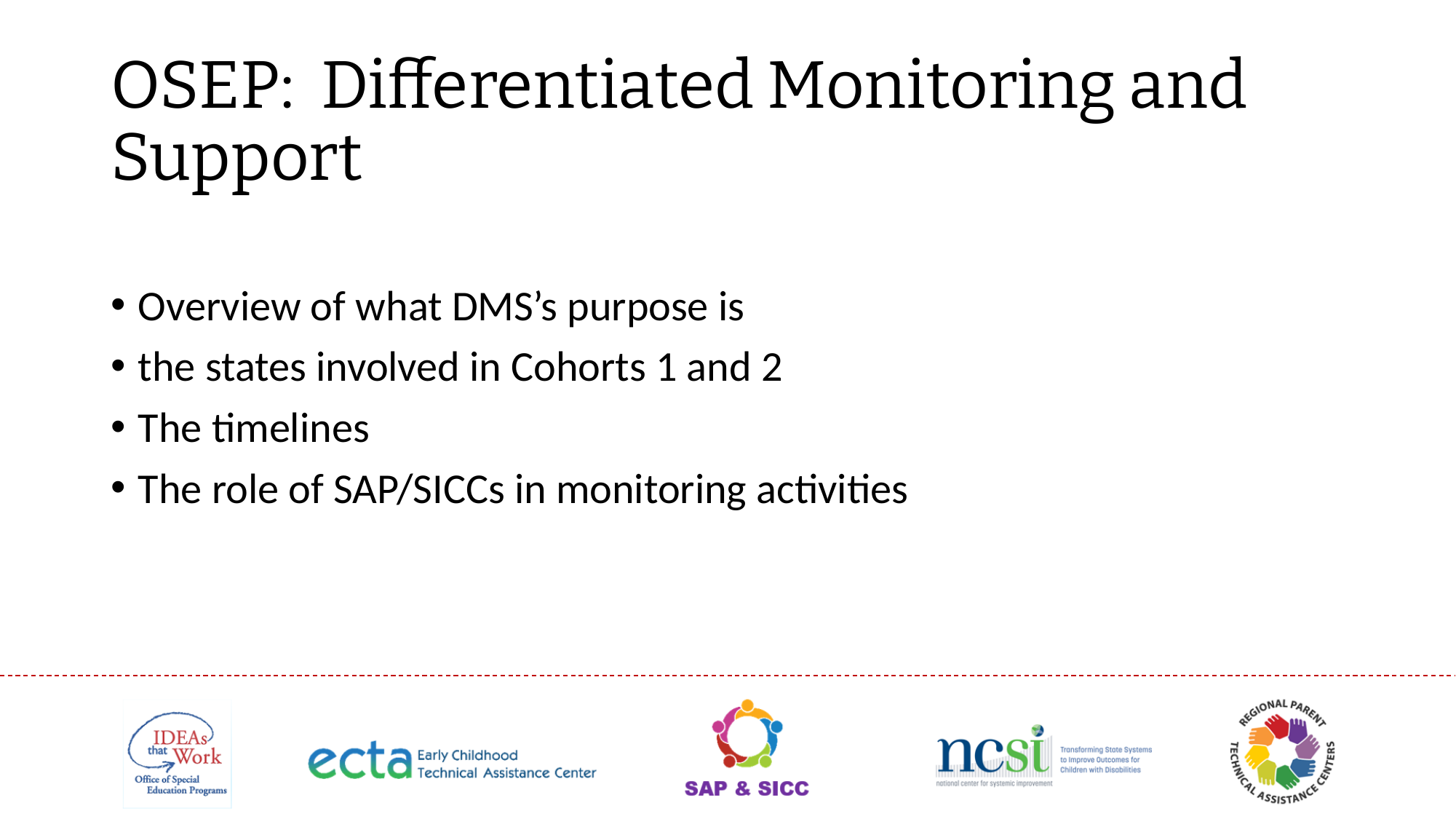

# OSEP:  Differentiated Monitoring and Support
Overview of what DMS’s purpose is
the states involved in Cohorts 1 and 2
The timelines
The role of SAP/SICCs in monitoring activities